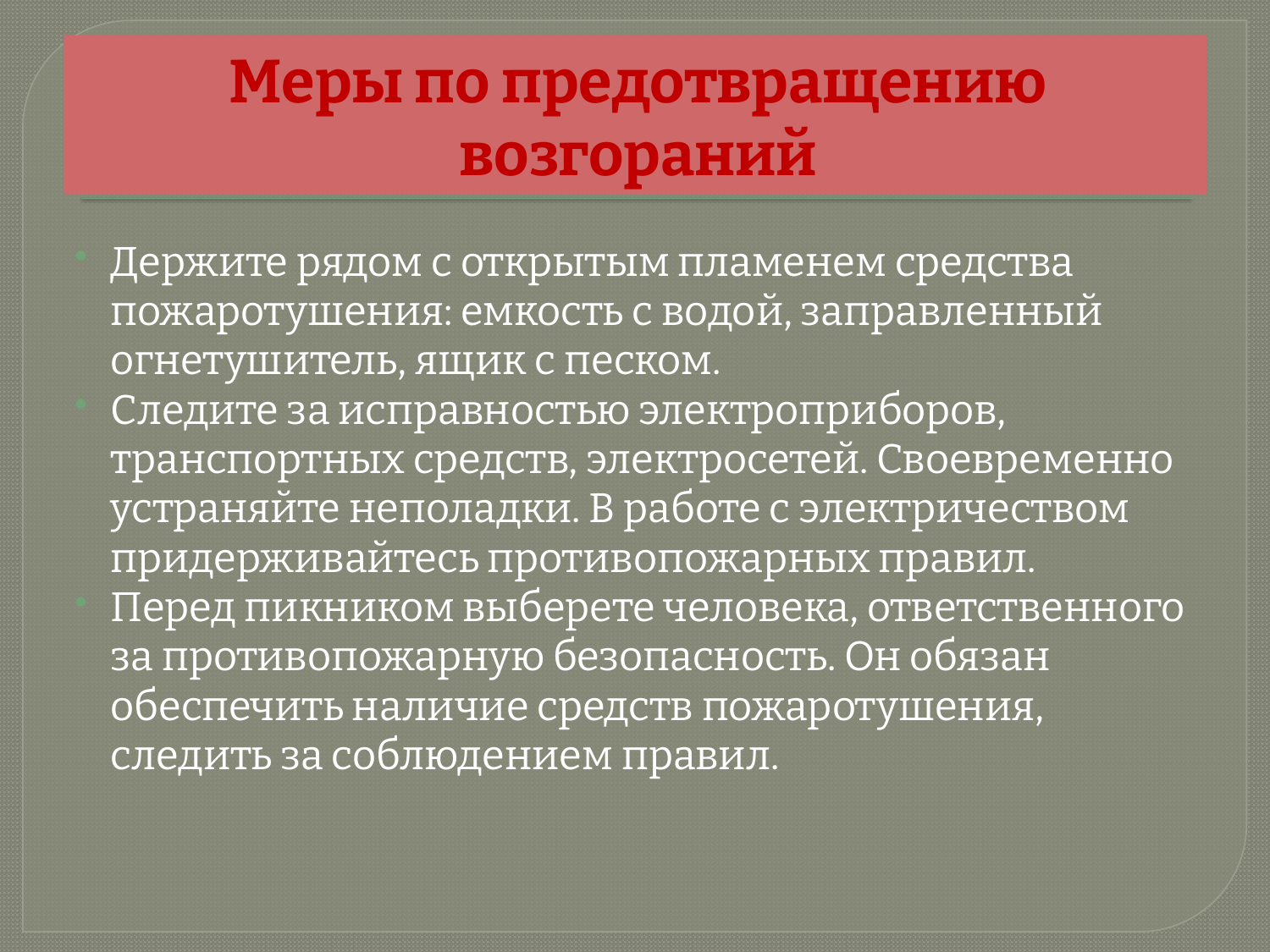

# Меры по предотвращению возгораний
Держите рядом с открытым пламенем средства пожаротушения: емкость с водой, заправленный огнетушитель, ящик с песком.
Следите за исправностью электроприборов, транспортных средств, электросетей. Своевременно устраняйте неполадки. В работе с электричеством придерживайтесь противопожарных правил.
Перед пикником выберете человека, ответственного за противопожарную безопасность. Он обязан обеспечить наличие средств пожаротушения, следить за соблюдением правил.